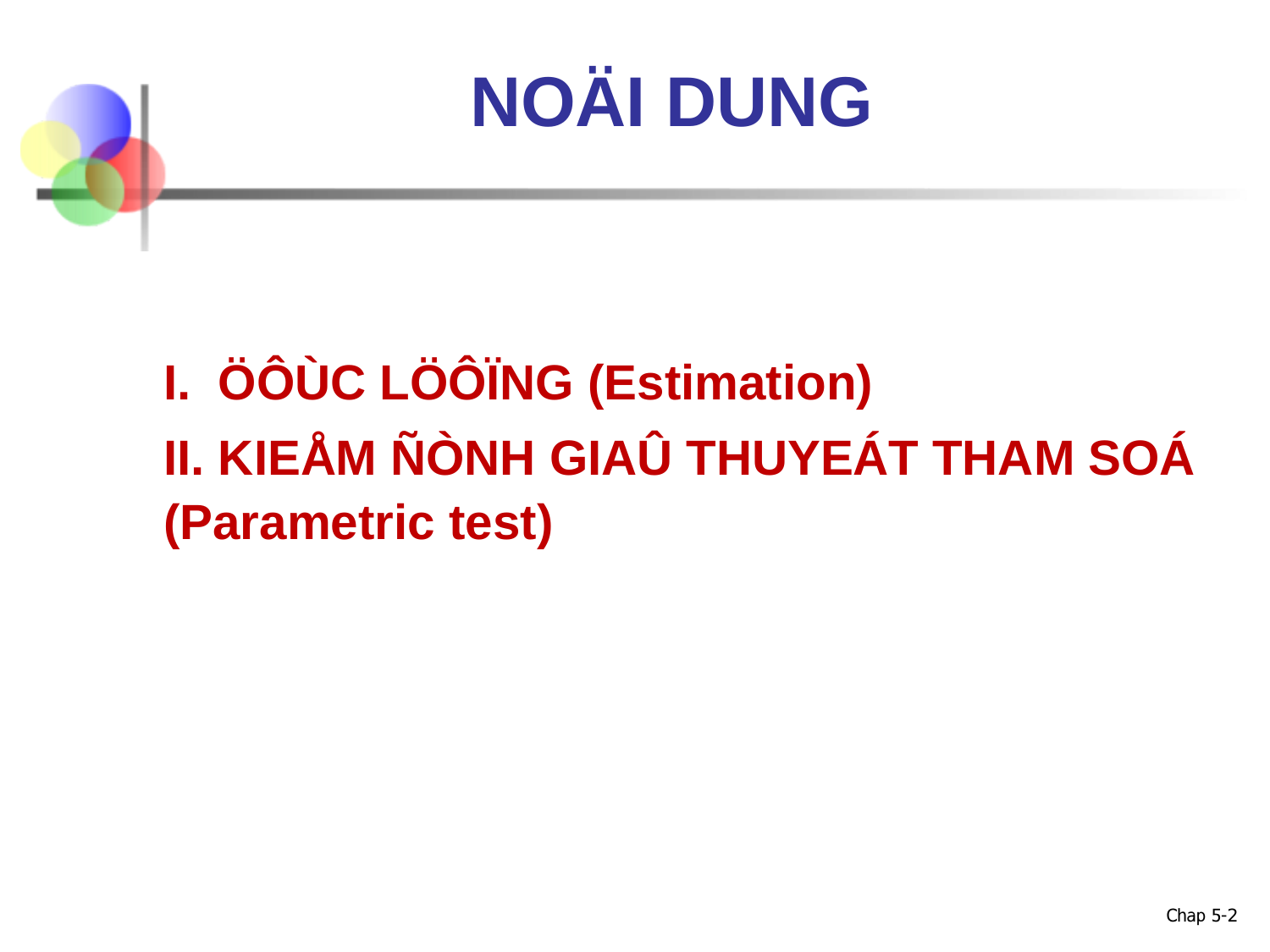

# NOÄI DUNG
	I.  ÖÔÙC LÖÔÏNG (Estimation)
	II. KIEÅM ÑÒNH GIAÛ THUYEÁT THAM SOÁ (Parametric test)

Chap 5-2